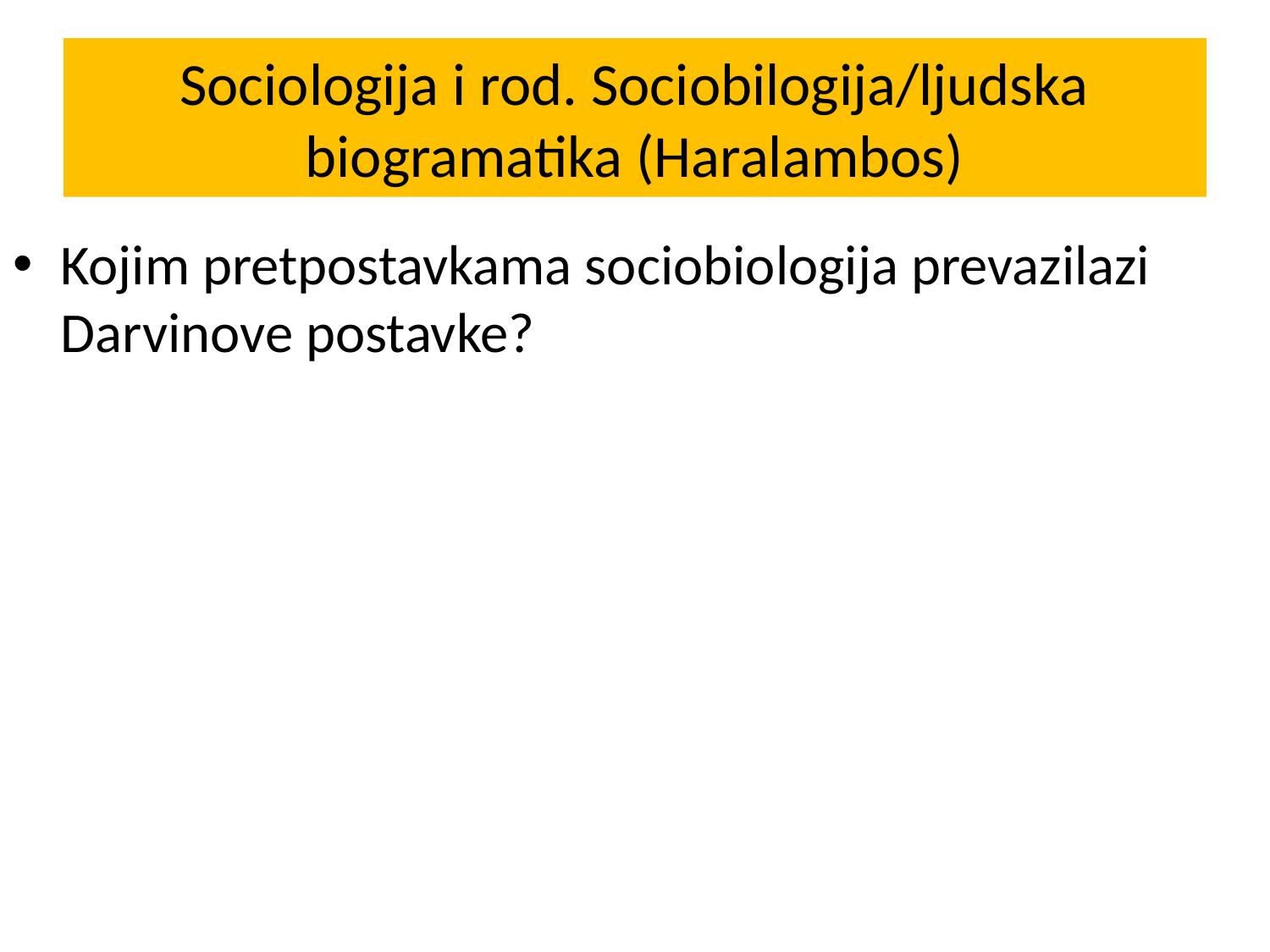

# Sociologija i rod. Sociobilogija/ljudska biogramatika (Haralambos)
Kojim pretpostavkama sociobiologija prevazilazi Darvinove postavke?